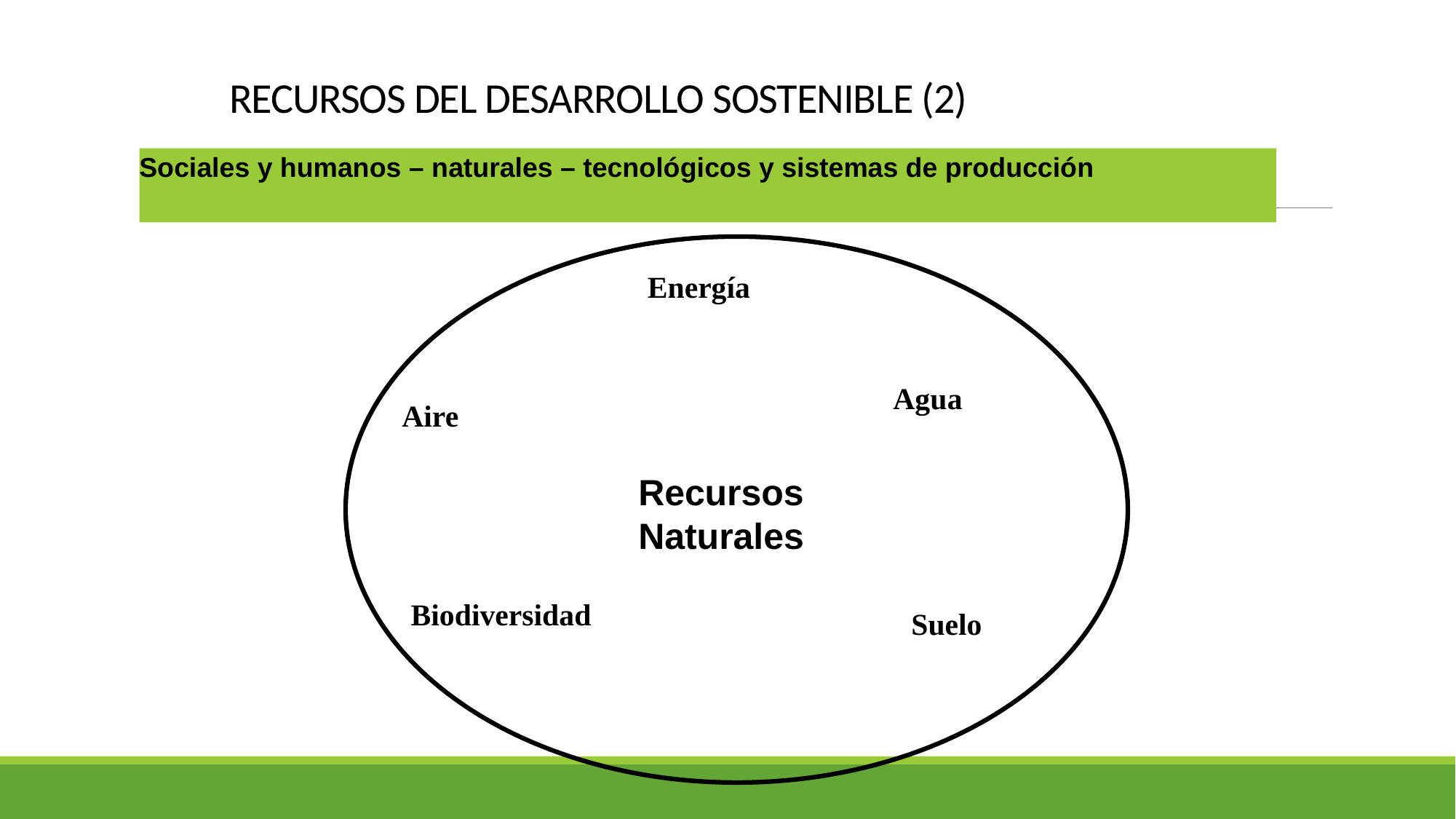

# RECURSOS DEL DESARROLLO SOSTENIBLE (2)
Sociales y humanos – naturales – tecnológicos y sistemas de producción

Energía
Agua
Aire
Recursos Naturales
Biodiversidad
Suelo